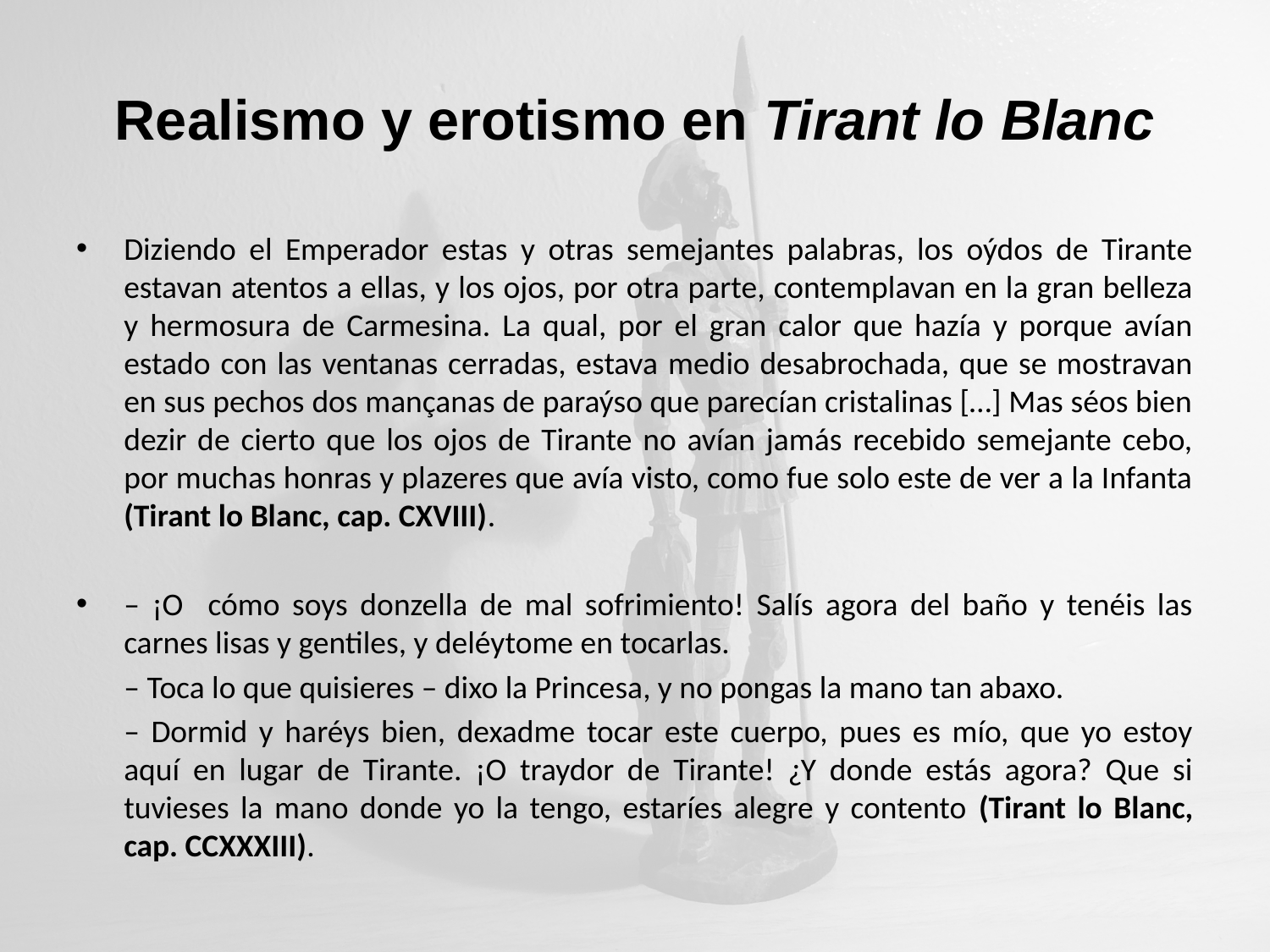

# Realismo y erotismo en Tirant lo Blanc
Diziendo el Emperador estas y otras semejantes palabras, los oýdos de Tirante estavan atentos a ellas, y los ojos, por otra parte, contemplavan en la gran belleza y hermosura de Carmesina. La qual, por el gran calor que hazía y porque avían estado con las ventanas cerradas, estava medio desabrochada, que se mostravan en sus pechos dos mançanas de paraýso que parecían cristalinas […] Mas séos bien dezir de cierto que los ojos de Tirante no avían jamás recebido semejante cebo, por muchas honras y plazeres que avía visto, como fue solo este de ver a la Infanta (Tirant lo Blanc, cap. CXVIII).

– ¡O  cómo soys donzella de mal sofrimiento! Salís agora del baño y tenéis las carnes lisas y gentiles, y deléytome en tocarlas.
	– Toca lo que quisieres – dixo la Princesa, y no pongas la mano tan abaxo.
	– Dormid y haréys bien, dexadme tocar este cuerpo, pues es mío, que yo estoy aquí en lugar de Tirante. ¡O traydor de Tirante! ¿Y donde estás agora? Que si tuvieses la mano donde yo la tengo, estaríes alegre y contento (Tirant lo Blanc, cap. CCXXXIII).